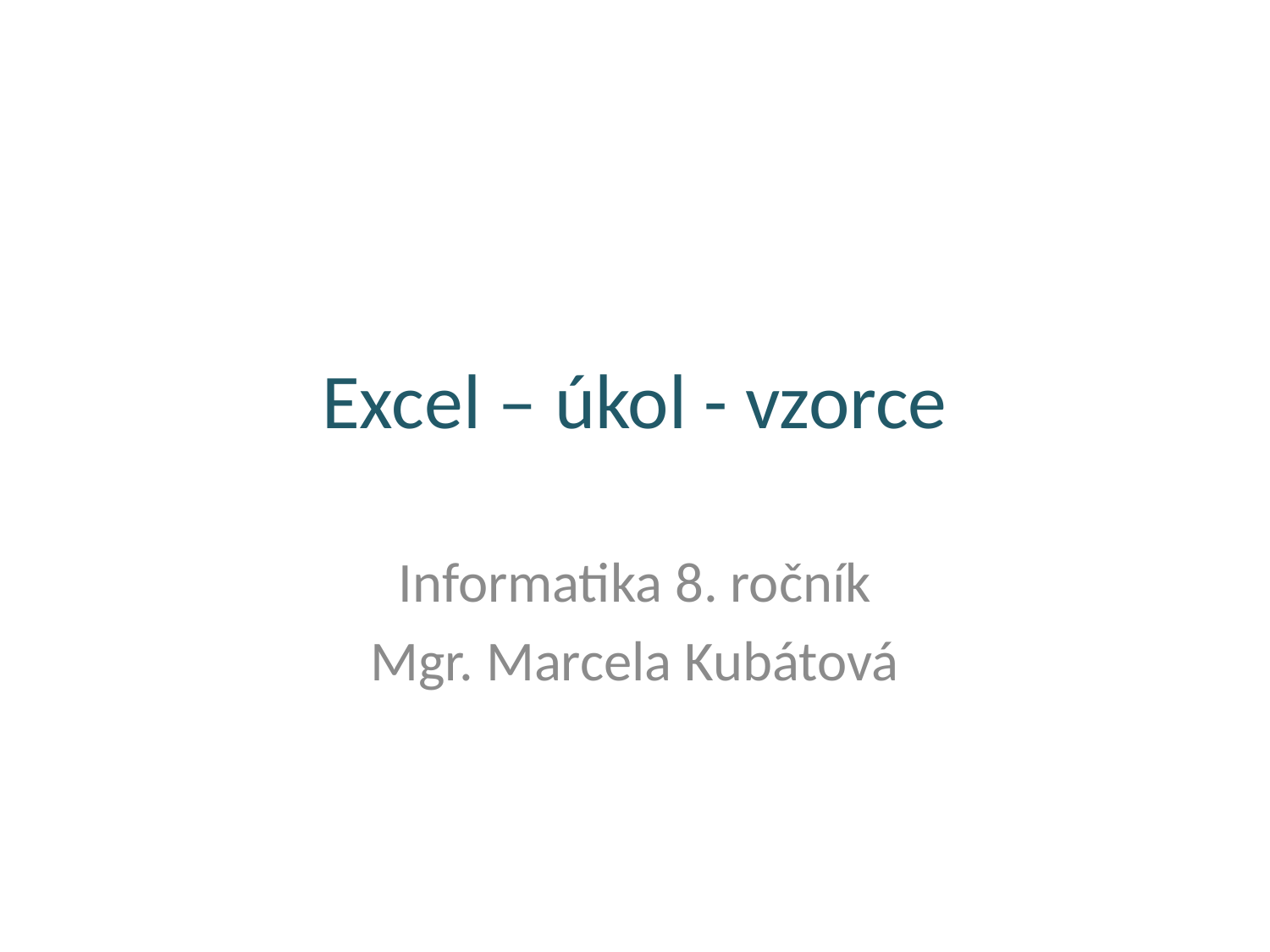

# Excel – úkol - vzorce
Informatika 8. ročník
Mgr. Marcela Kubátová